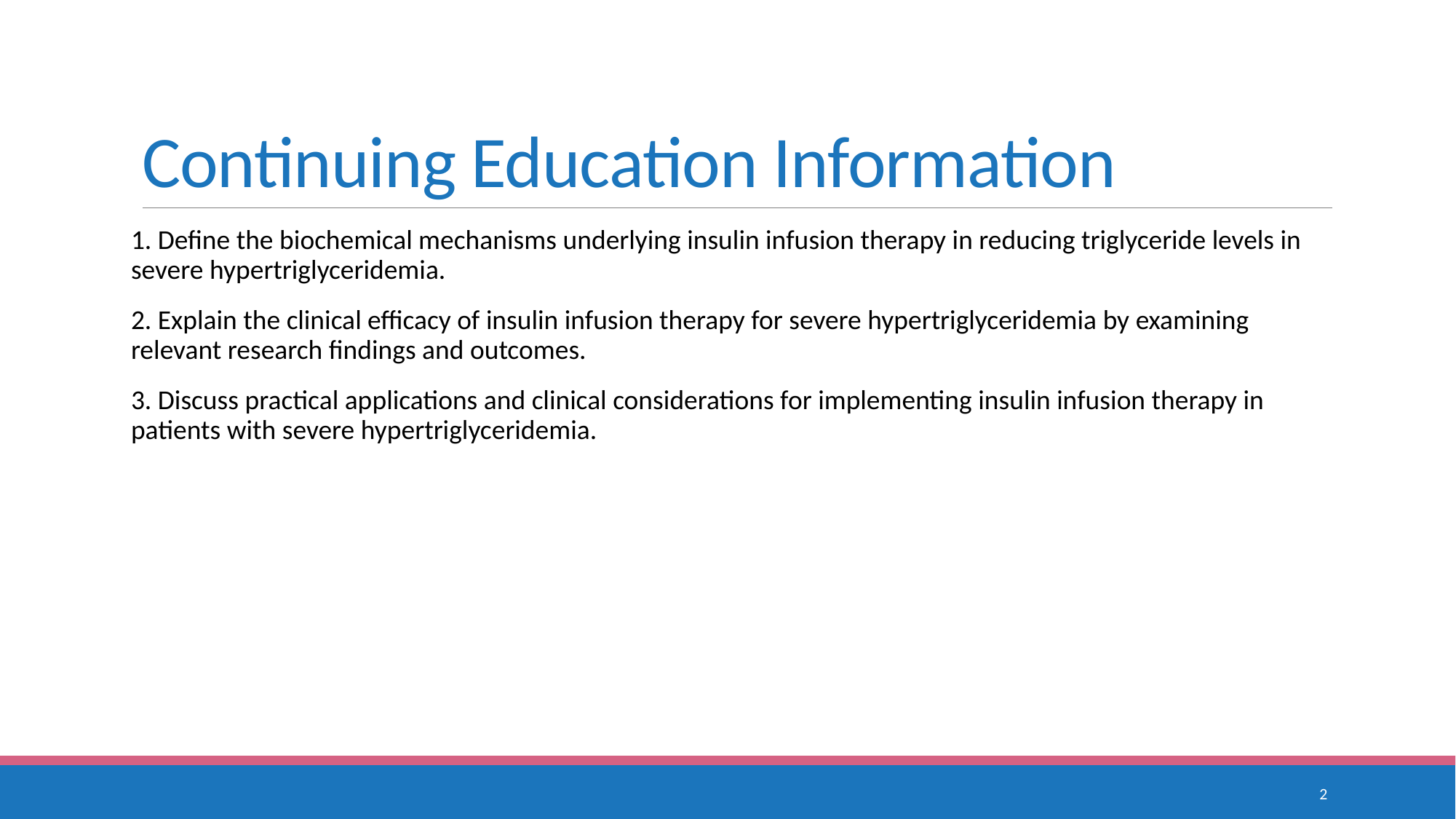

# Continuing Education Information
1. Define the biochemical mechanisms underlying insulin infusion therapy in reducing triglyceride levels in severe hypertriglyceridemia.
2. Explain the clinical efficacy of insulin infusion therapy for severe hypertriglyceridemia by examining relevant research findings and outcomes.
3. Discuss practical applications and clinical considerations for implementing insulin infusion therapy in patients with severe hypertriglyceridemia.

2